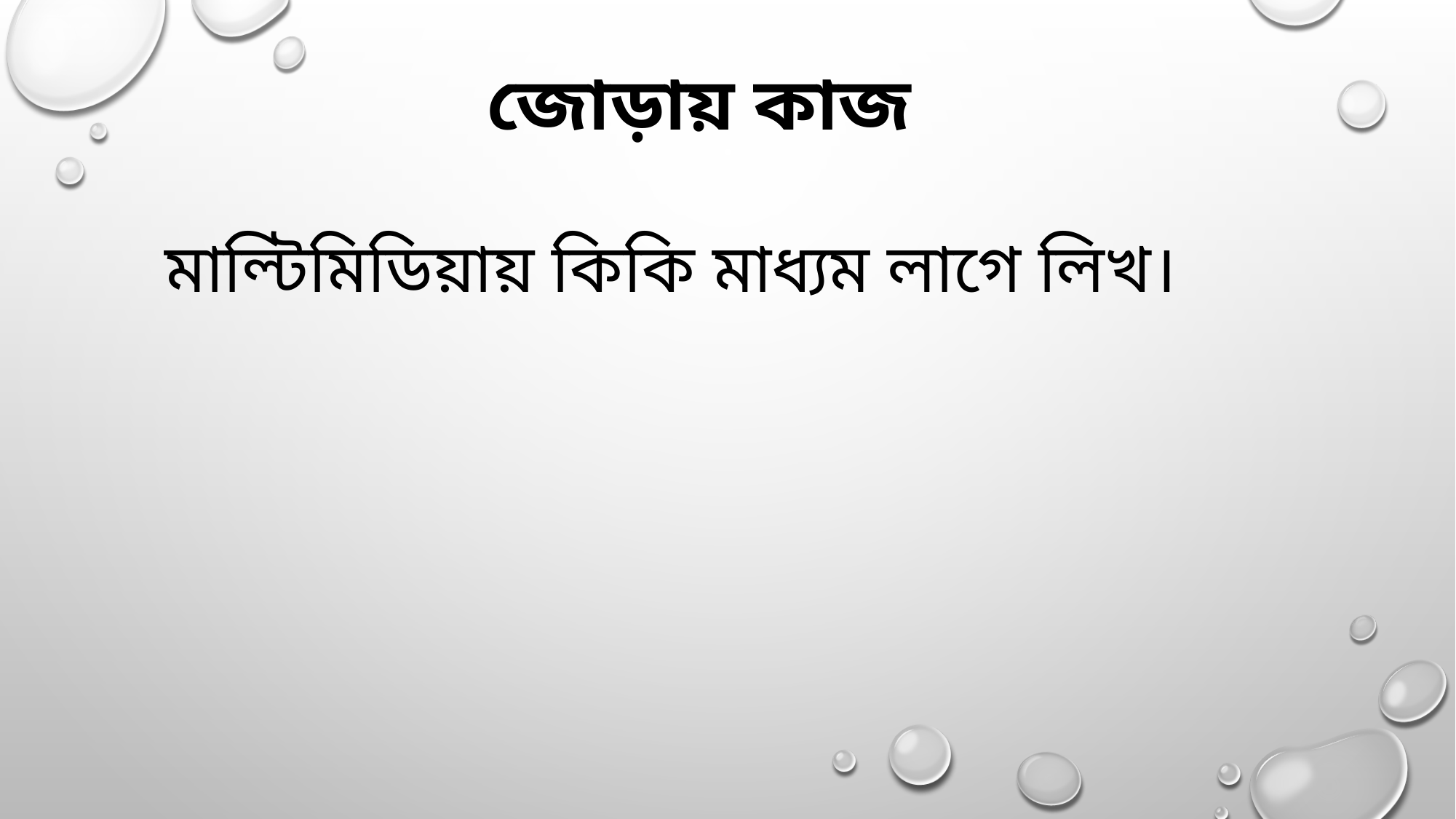

জোড়ায় কাজ
 মাল্টিমিডিয়ায় কিকি মাধ্যম লাগে লিখ।